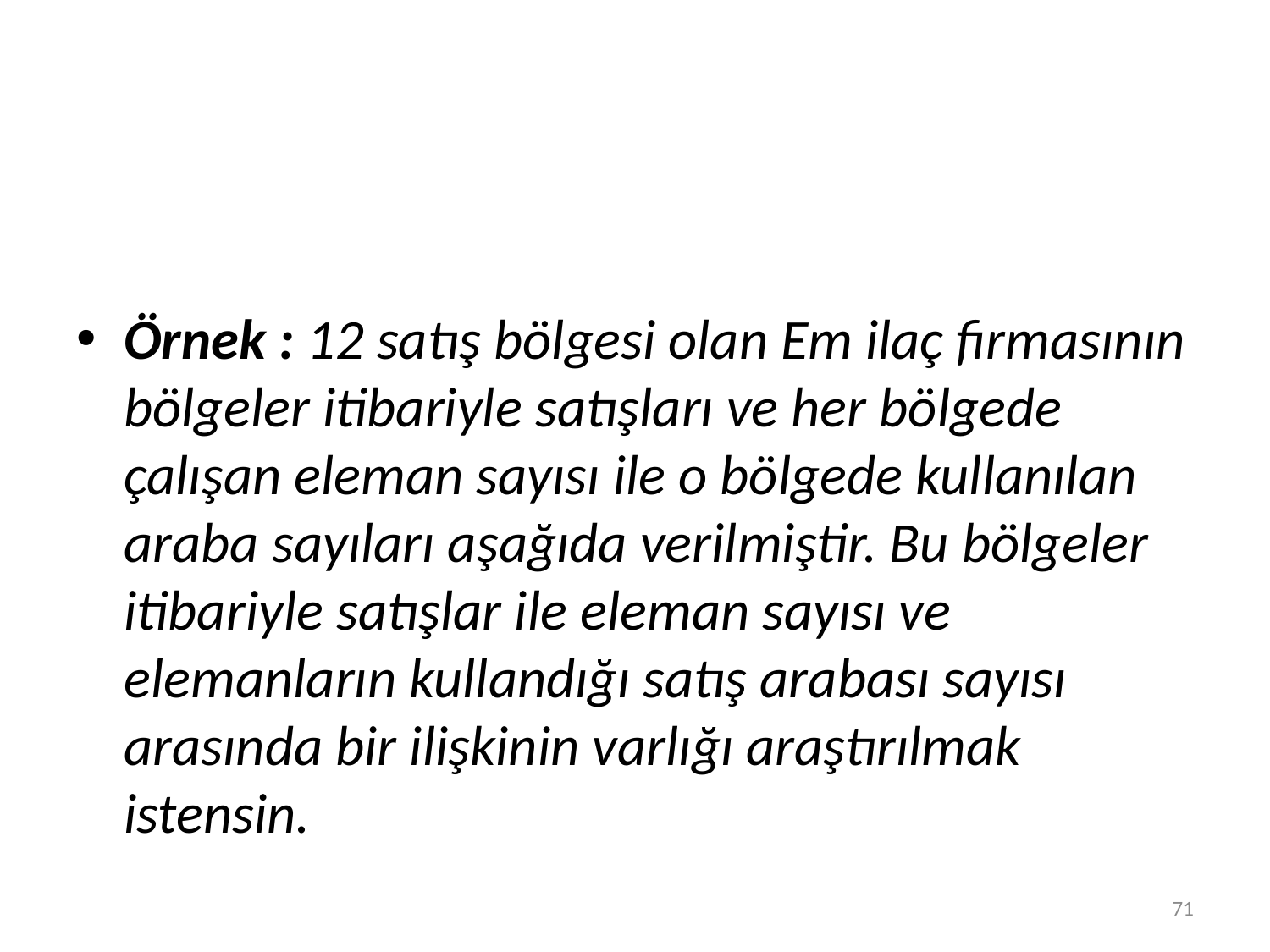

Örnek : 12 satış bölgesi olan Em ilaç firmasının bölgeler itibariyle satışları ve her bölgede çalışan eleman sayısı ile o bölgede kullanılan araba sayıları aşağıda verilmiştir. Bu bölgeler itibariyle satışlar ile eleman sayısı ve elemanların kullandığı satış arabası sayısı arasında bir ilişkinin varlığı araştırılmak istensin.

71